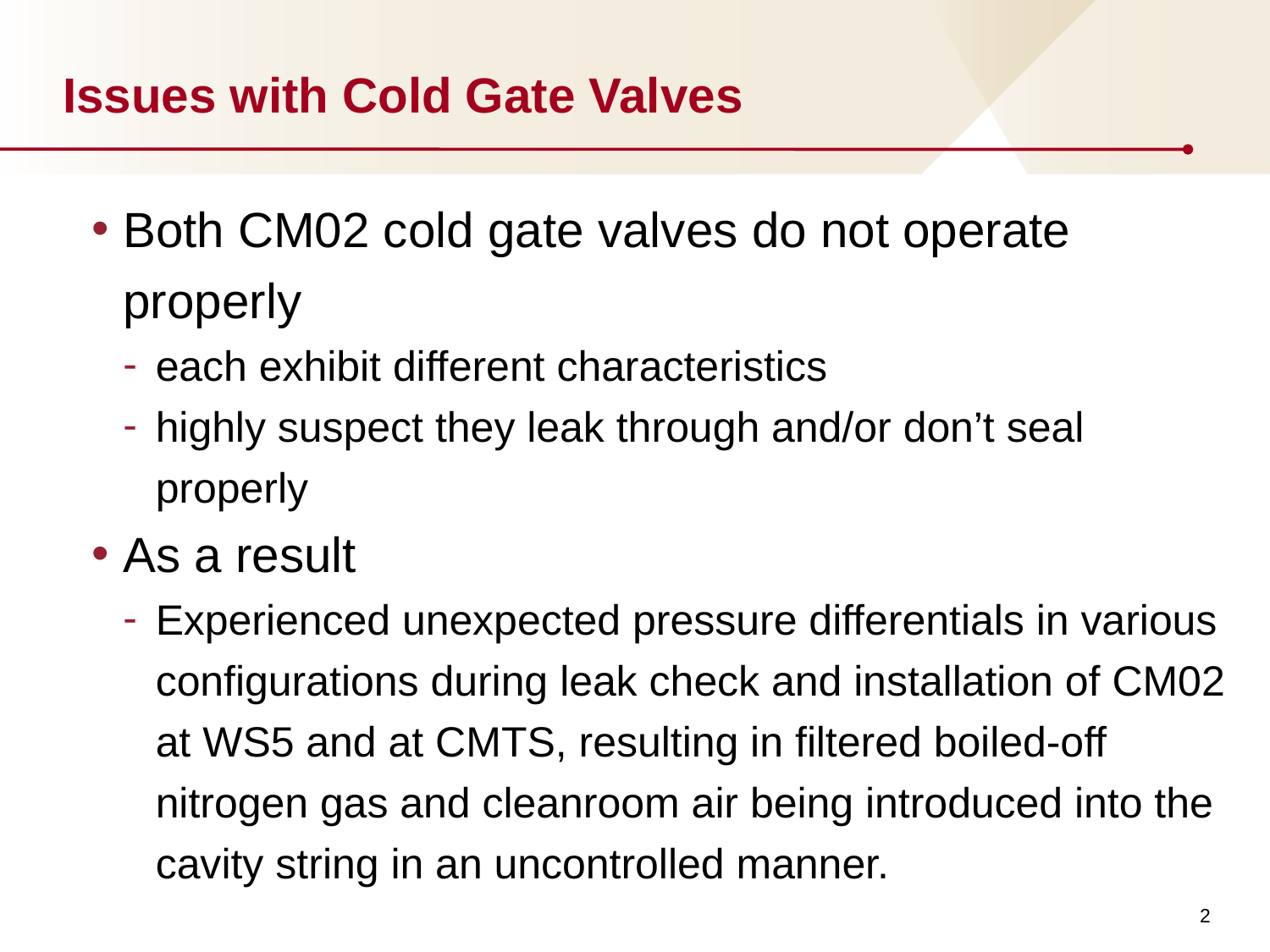

# Issues with Cold Gate Valves
Both CM02 cold gate valves do not operate properly
each exhibit different characteristics
highly suspect they leak through and/or don’t seal properly
As a result
Experienced unexpected pressure differentials in various configurations during leak check and installation of CM02 at WS5 and at CMTS, resulting in filtered boiled-off nitrogen gas and cleanroom air being introduced into the cavity string in an uncontrolled manner.

2